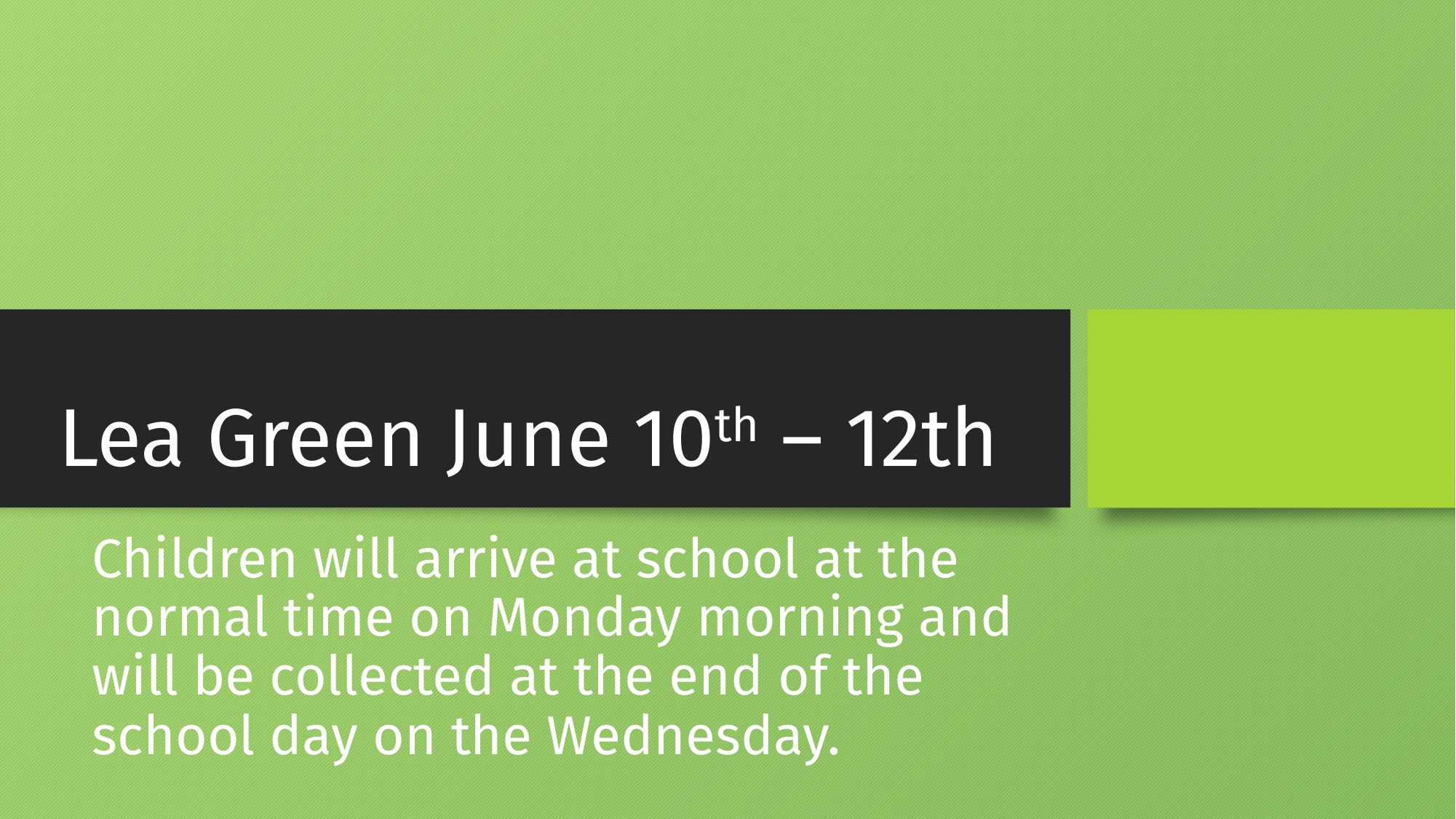

# Lea Green June 10th – 12th
Children will arrive at school at the normal time on Monday morning and will be collected at the end of the school day on the Wednesday.